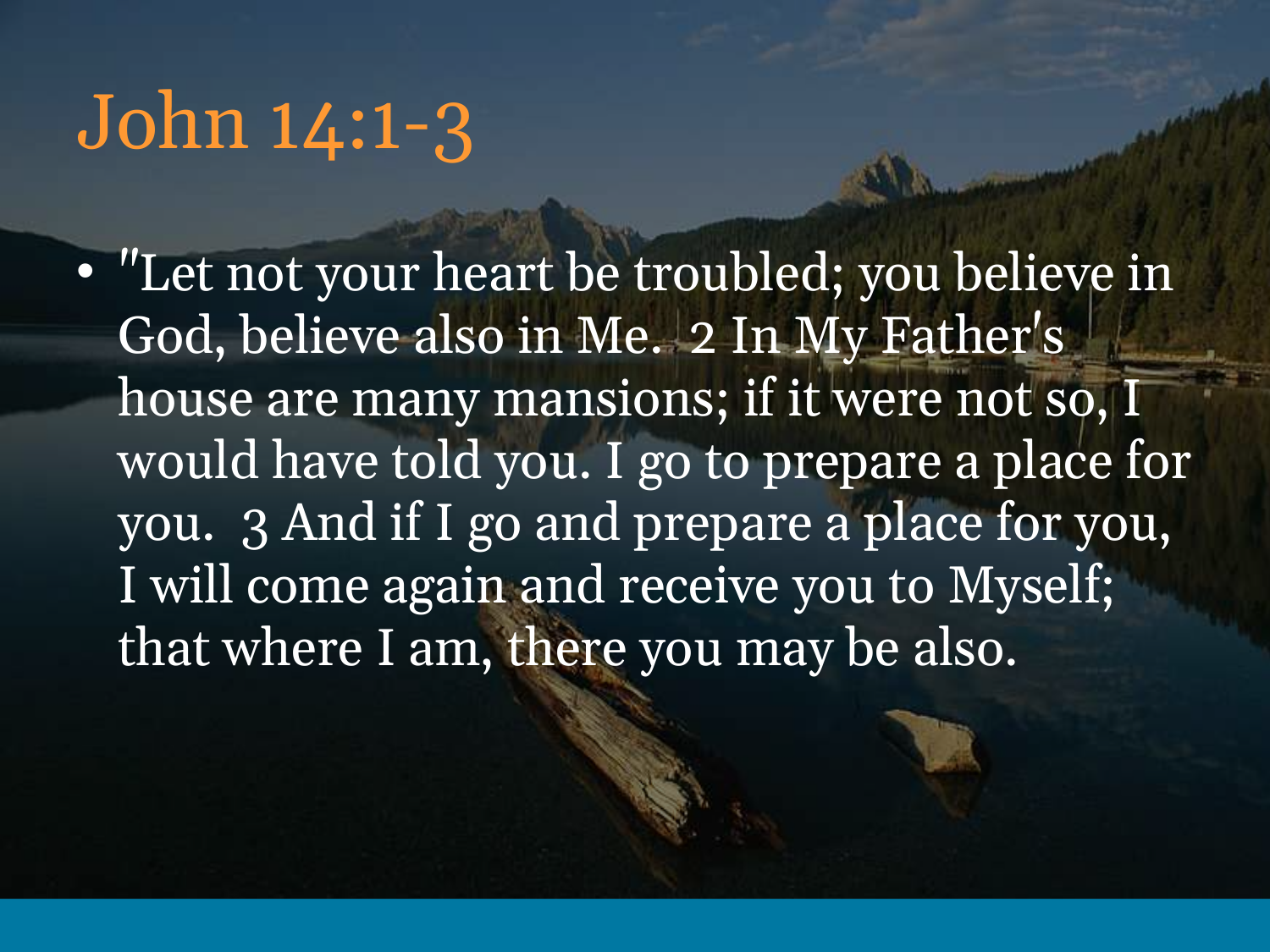

# John 14:1-3
"Let not your heart be troubled; you believe in God, believe also in Me.  2 In My Father's house are many mansions; if it were not so, I would have told you. I go to prepare a place for you.  3 And if I go and prepare a place for you, I will come again and receive you to Myself; that where I am, there you may be also.